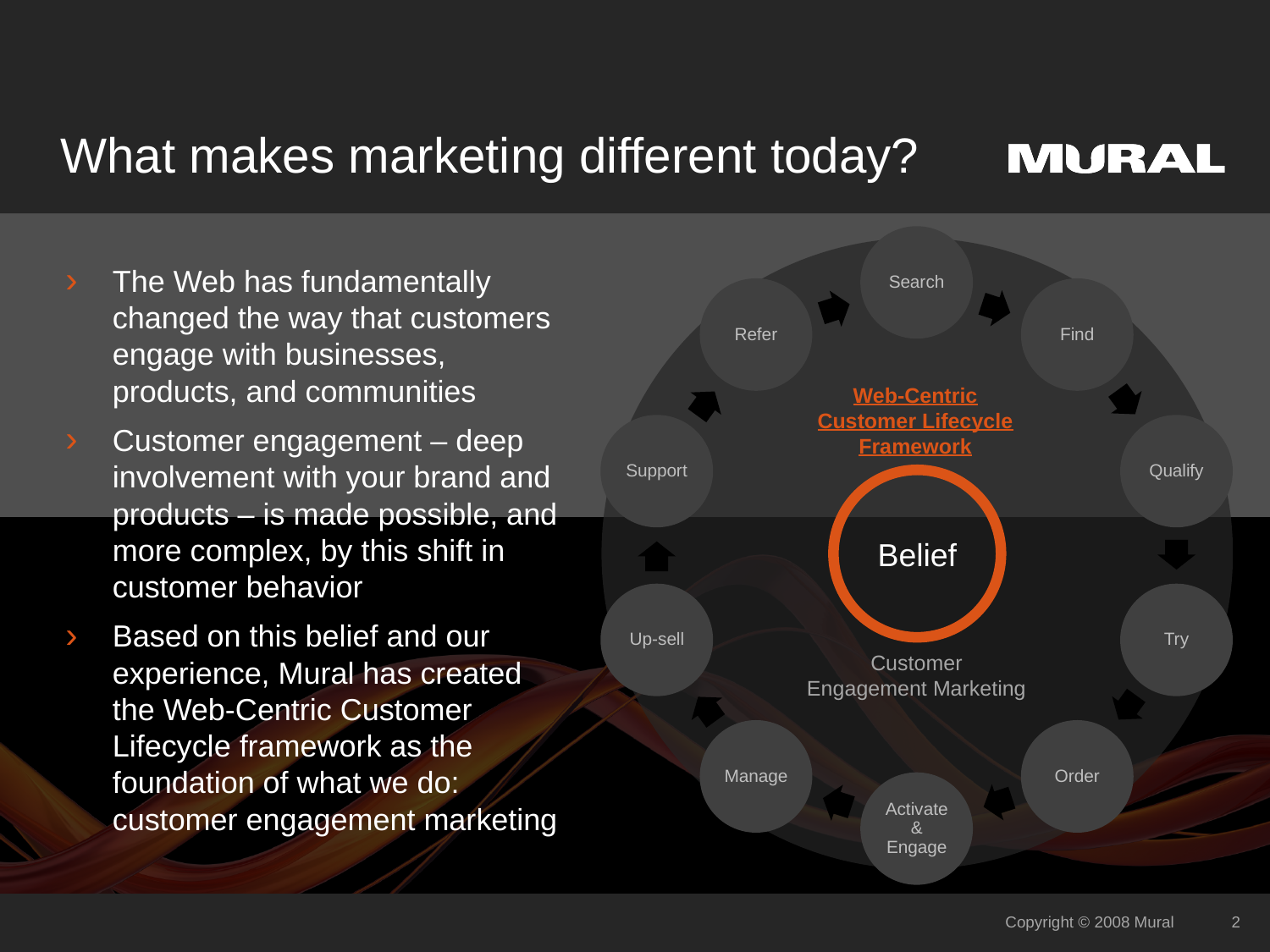

# What makes marketing different today?
Search

Find

Qualify

Try

Order

Activate & Engage

Manage

Up-sell

Support

Refer

The Web has fundamentally changed the way that customers engage with businesses, products, and communities
Customer engagement – deep involvement with your brand and products – is made possible, and more complex, by this shift in customer behavior
Based on this belief and our experience, Mural has created the Web-Centric Customer Lifecycle framework as the foundation of what we do: customer engagement marketing
Web-Centric
Customer Lifecycle
Framework

Customer
Engagement Marketing
Belief
Copyright © 2008 Mural
2